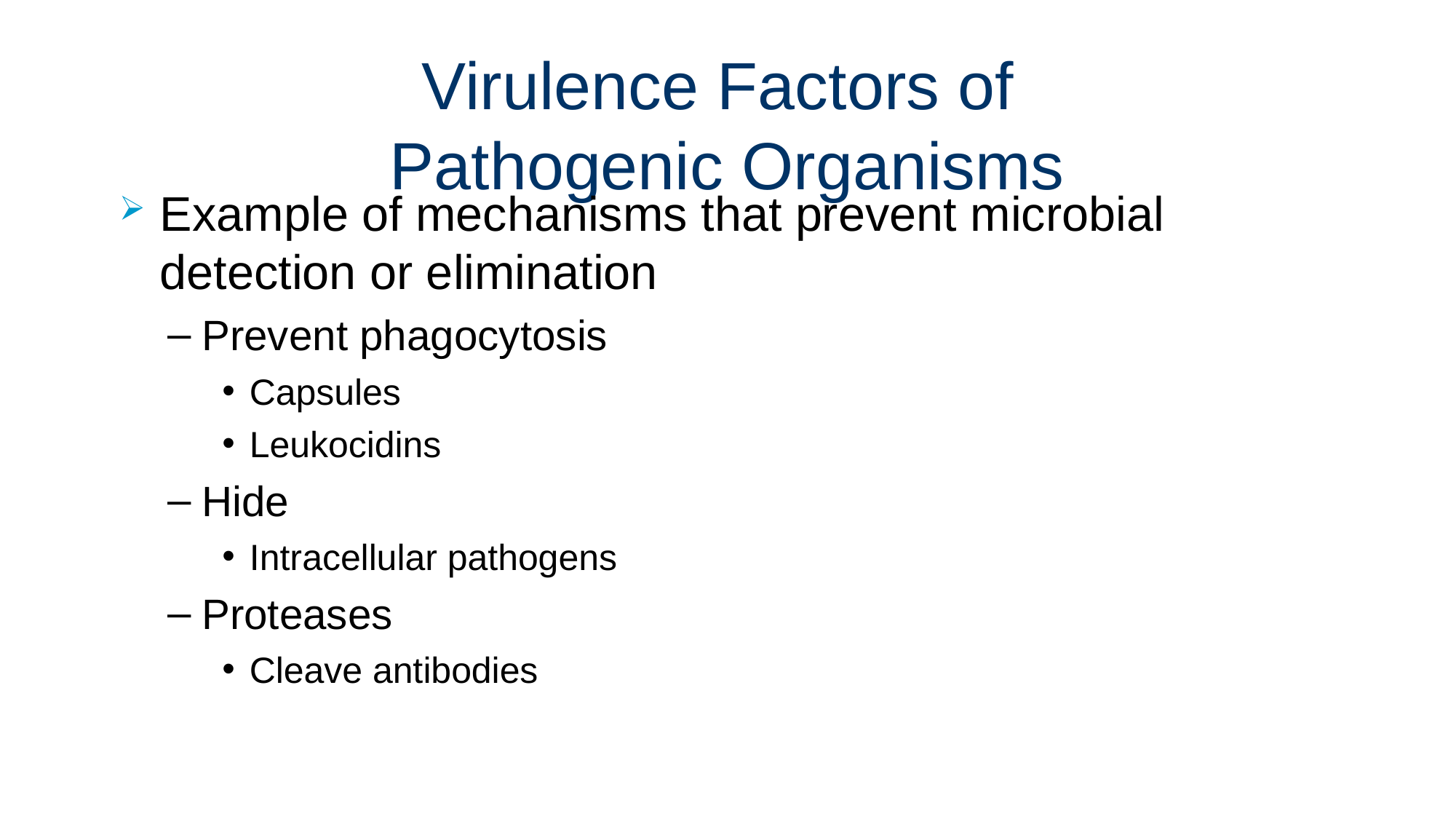

# Virulence Factors of Pathogenic Organisms
Example of mechanisms that prevent microbial detection or elimination
Prevent phagocytosis
Capsules
Leukocidins
Hide
Intracellular pathogens
Proteases
Cleave antibodies